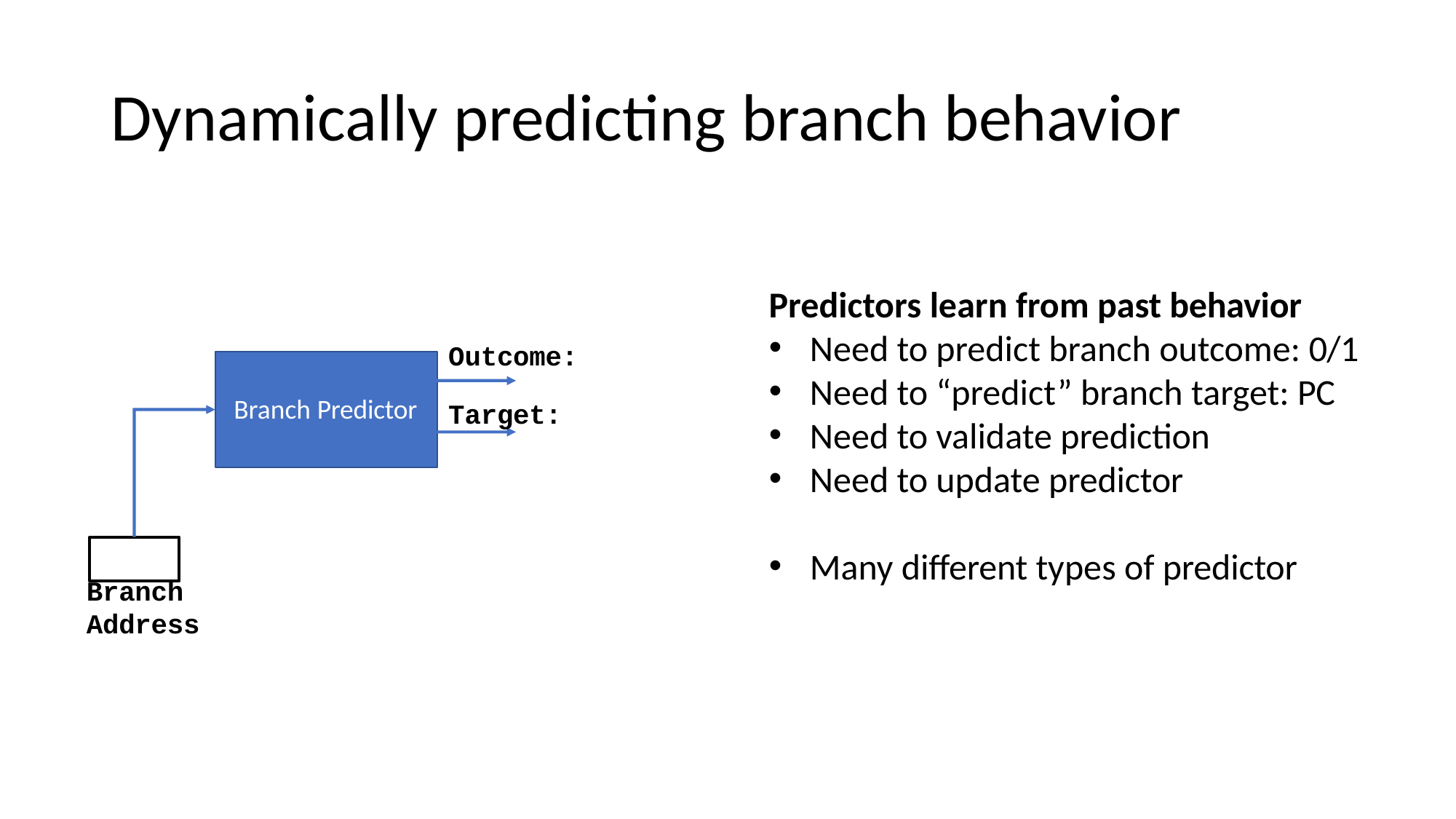

# Dynamically predicting branch behavior
Predictors learn from past behavior
Need to predict branch outcome: 0/1
Need to “predict” branch target: PC
Need to validate prediction
Need to update predictor
Outcome:
Target:

Branch Predictor
Many different types of predictor
Branch Address